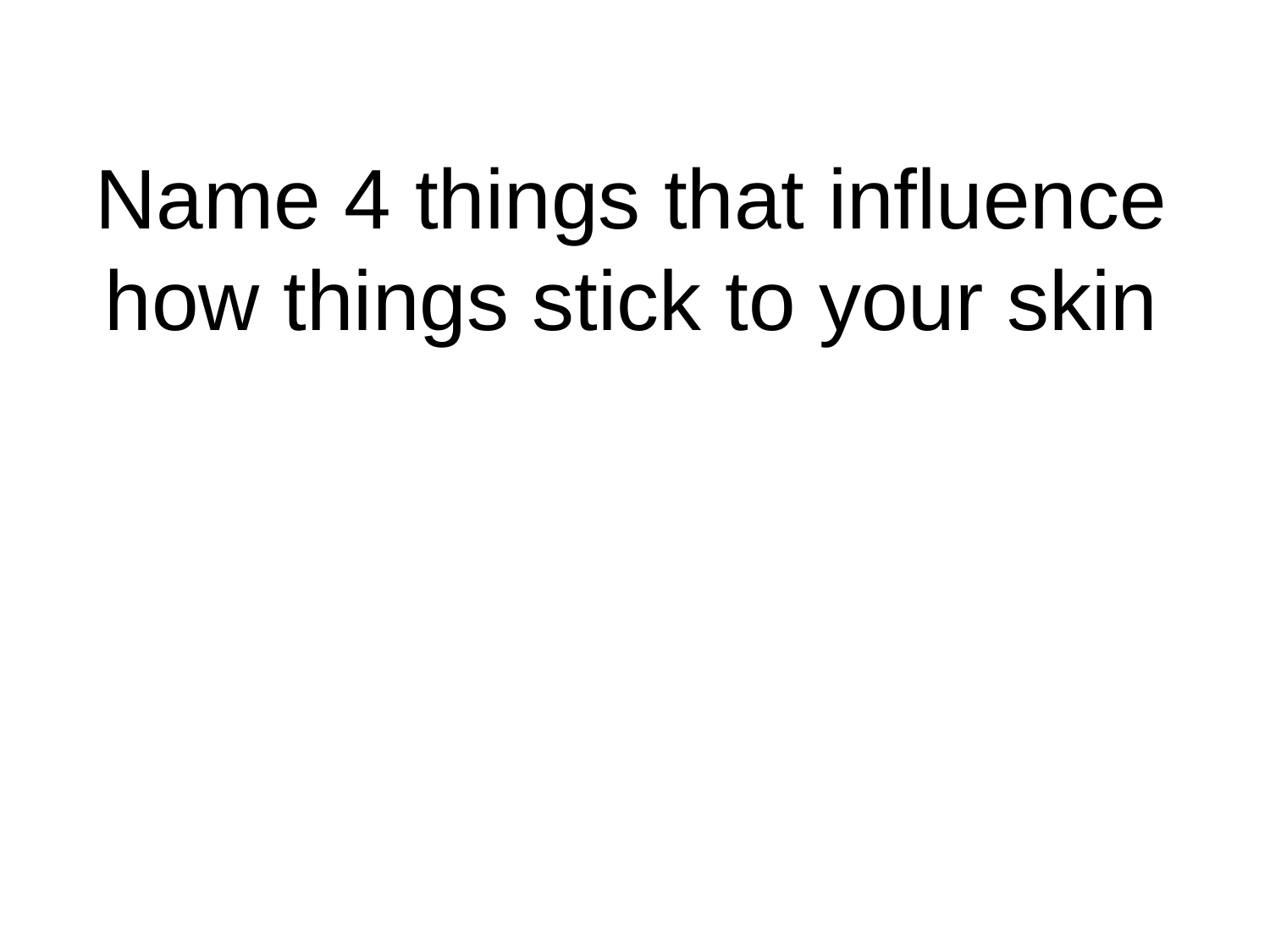

# Name 4 things that influence how things stick to your skin